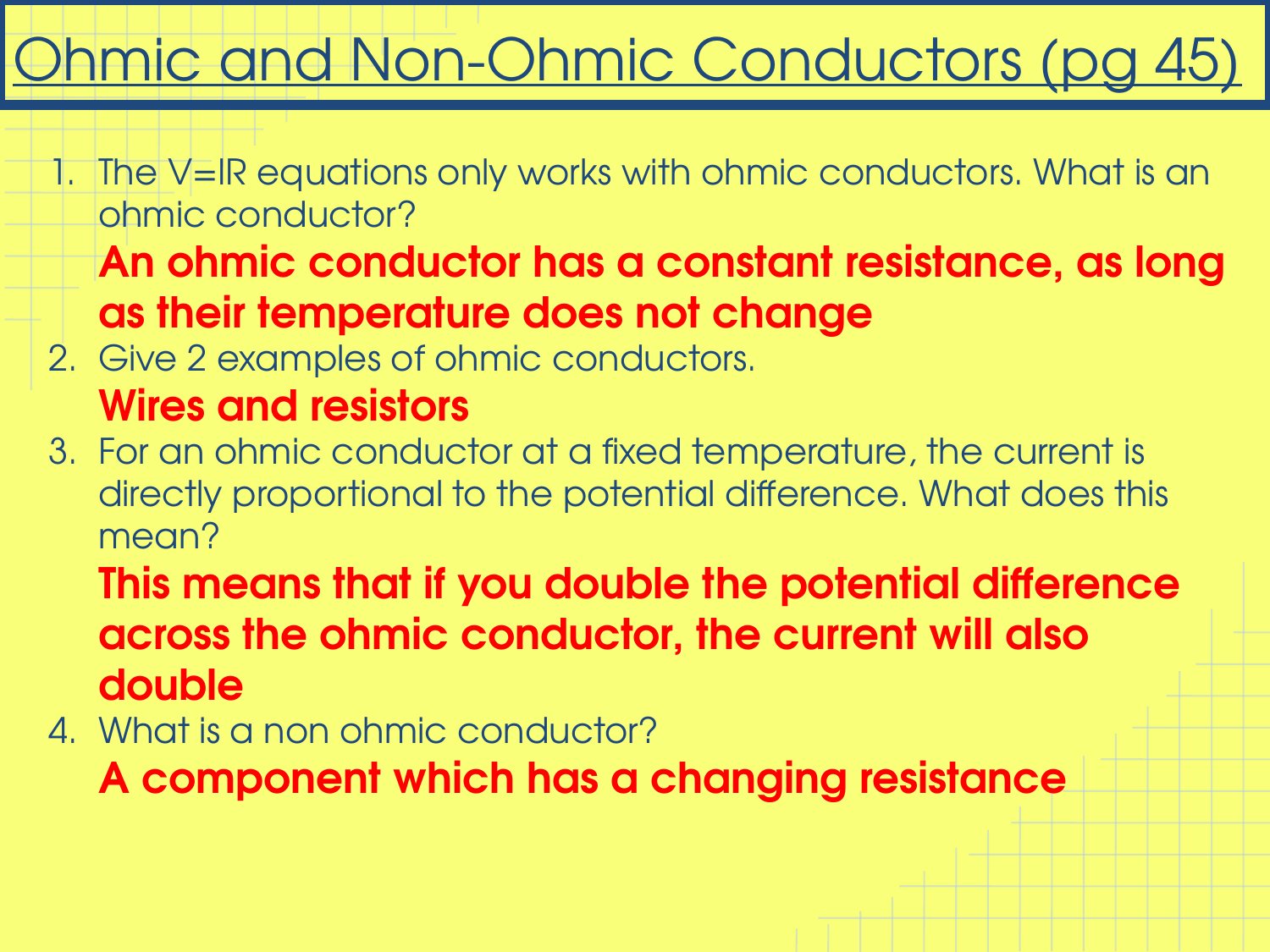

# Ohmic and Non-Ohmic Conductors (pg 45)
The V=IR equations only works with ohmic conductors. What is an ohmic conductor?
An ohmic conductor has a constant resistance, as long as their temperature does not change
Give 2 examples of ohmic conductors.
Wires and resistors
For an ohmic conductor at a fixed temperature, the current is directly proportional to the potential difference. What does this mean?
This means that if you double the potential difference across the ohmic conductor, the current will also double
What is a non ohmic conductor?
A component which has a changing resistance